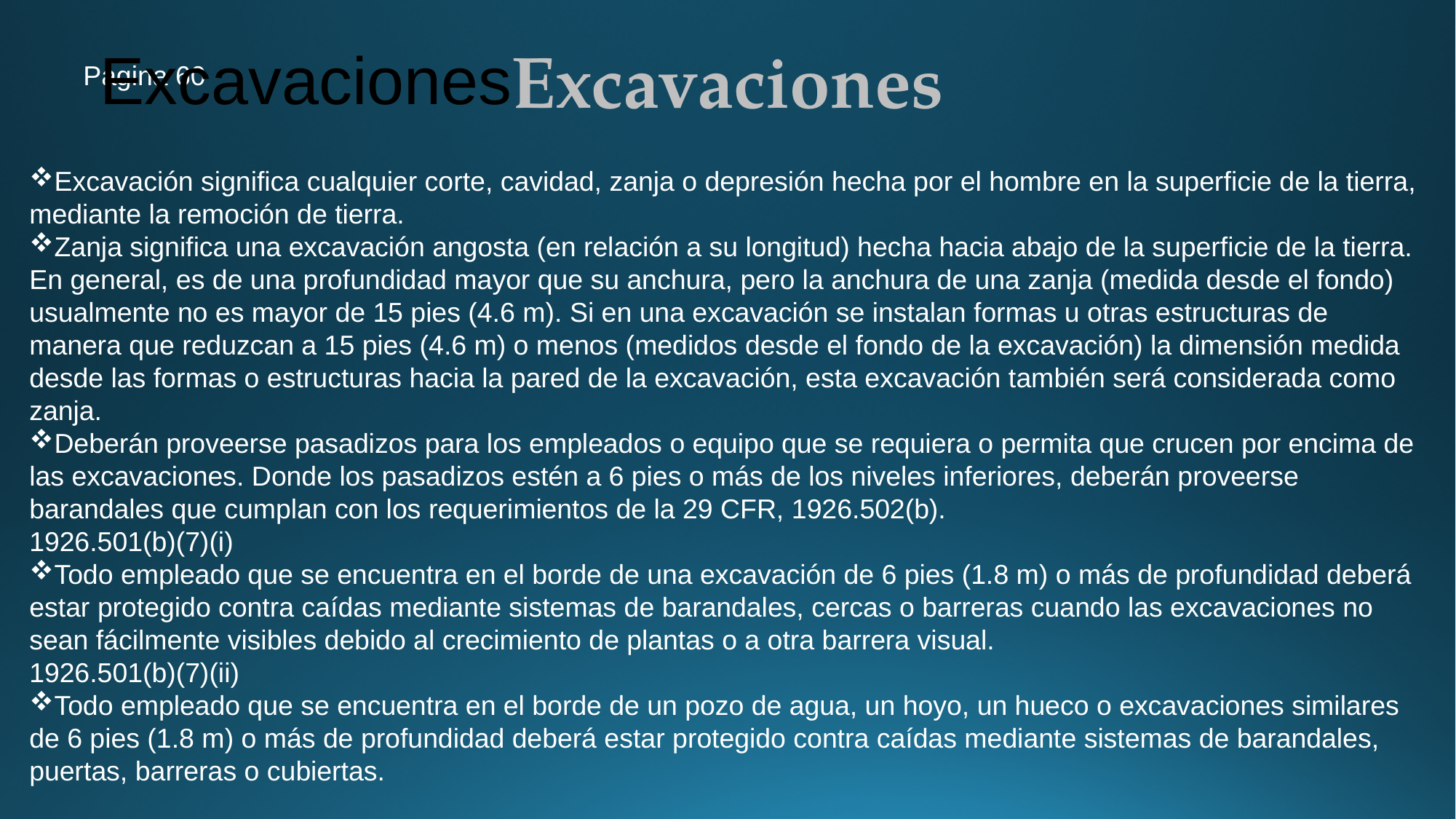

Excavaciones
# Excavaciones
Pagina 60
Excavación significa cualquier corte, cavidad, zanja o depresión hecha por el hombre en la superficie de la tierra, mediante la remoción de tierra.
Zanja significa una excavación angosta (en relación a su longitud) hecha hacia abajo de la superficie de la tierra. En general, es de una profundidad mayor que su anchura, pero la anchura de una zanja (medida desde el fondo) usualmente no es mayor de 15 pies (4.6 m). Si en una excavación se instalan formas u otras estructuras de manera que reduzcan a 15 pies (4.6 m) o menos (medidos desde el fondo de la excavación) la dimensión medida desde las formas o estructuras hacia la pared de la excavación, esta excavación también será considerada como zanja.
Deberán proveerse pasadizos para los empleados o equipo que se requiera o permita que crucen por encima de las excavaciones. Donde los pasadizos estén a 6 pies o más de los niveles inferiores, deberán proveerse barandales que cumplan con los requerimientos de la 29 CFR, 1926.502(b).
1926.501(b)(7)(i)
Todo empleado que se encuentra en el borde de una excavación de 6 pies (1.8 m) o más de profundidad deberá estar protegido contra caídas mediante sistemas de barandales, cercas o barreras cuando las excavaciones no sean fácilmente visibles debido al crecimiento de plantas o a otra barrera visual.
1926.501(b)(7)(ii)
Todo empleado que se encuentra en el borde de un pozo de agua, un hoyo, un hueco o excavaciones similares de 6 pies (1.8 m) o más de profundidad deberá estar protegido contra caídas mediante sistemas de barandales, puertas, barreras o cubiertas.